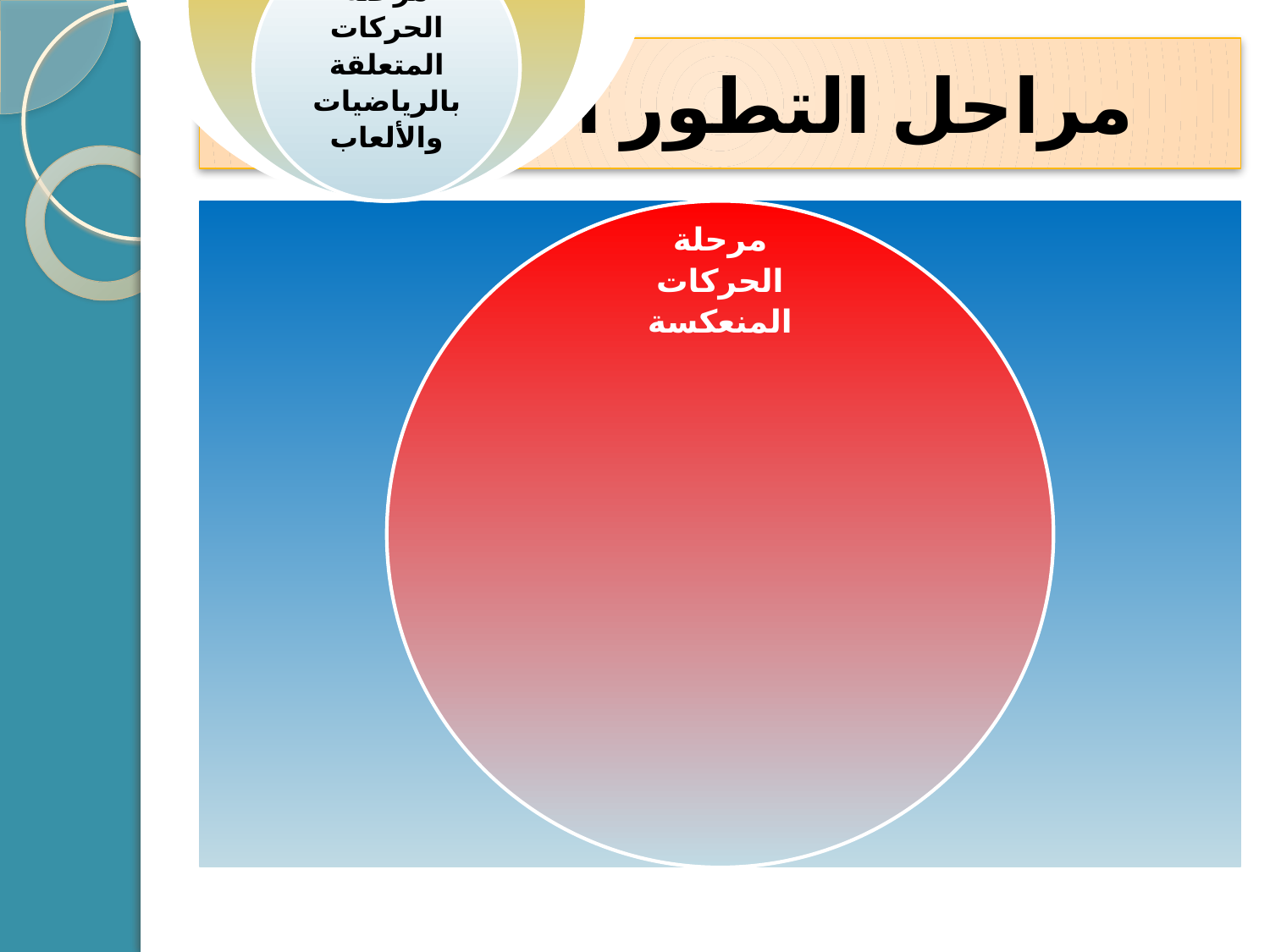

# مراحل التطور الحركي
مرحلة الحركات المنعكسة